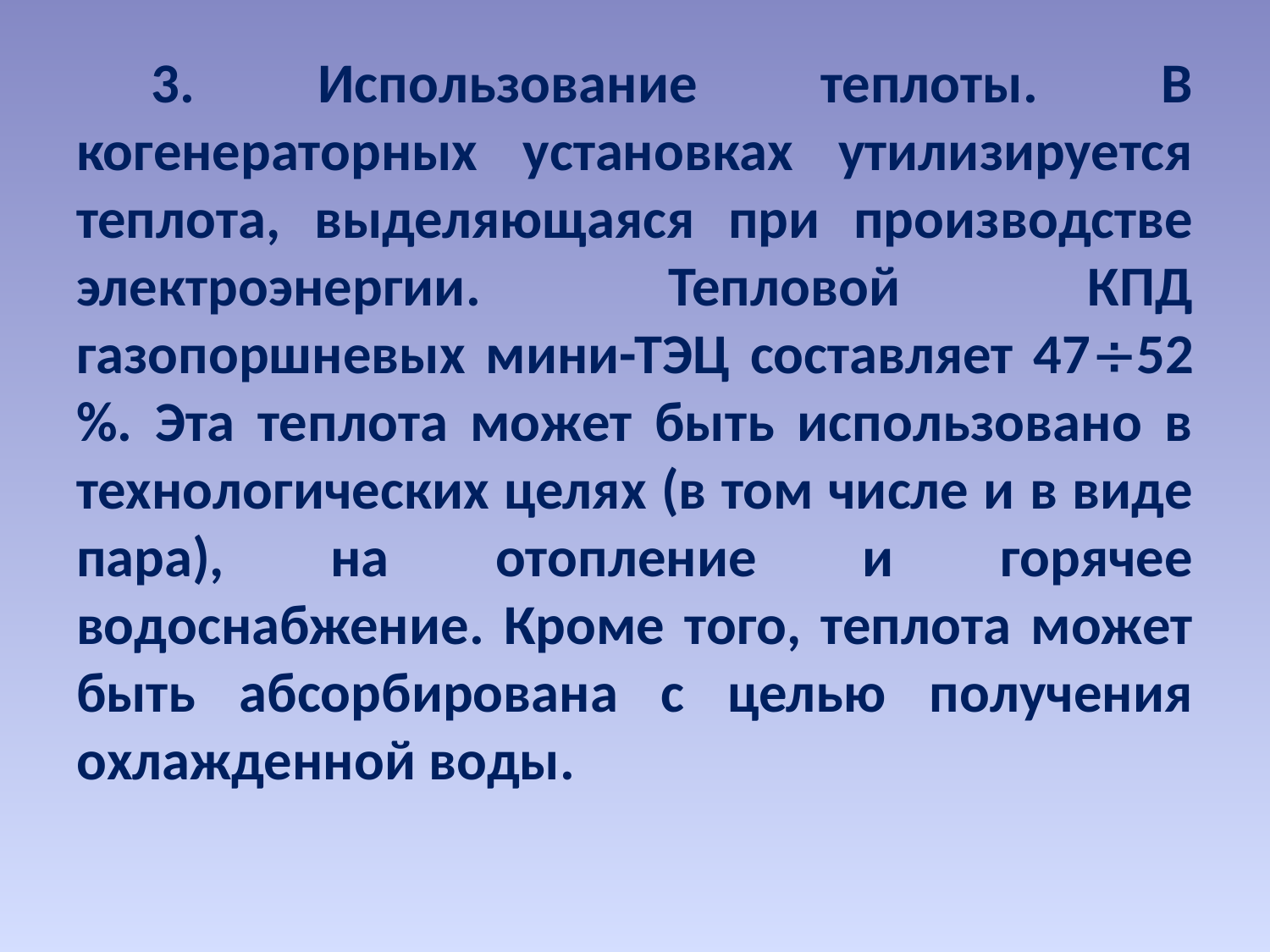

3. Использование теплоты. В когенераторных установках утилизируется теплота, выделяющаяся при производстве электроэнергии. Тепловой КПД газопоршневых мини-ТЭЦ составляет 47÷52 %. Эта теплота может быть использовано в технологических целях (в том числе и в виде пара), на отопление и горячее водоснабжение. Кроме того, теплота может быть абсорбирована с целью получения охлажденной воды.